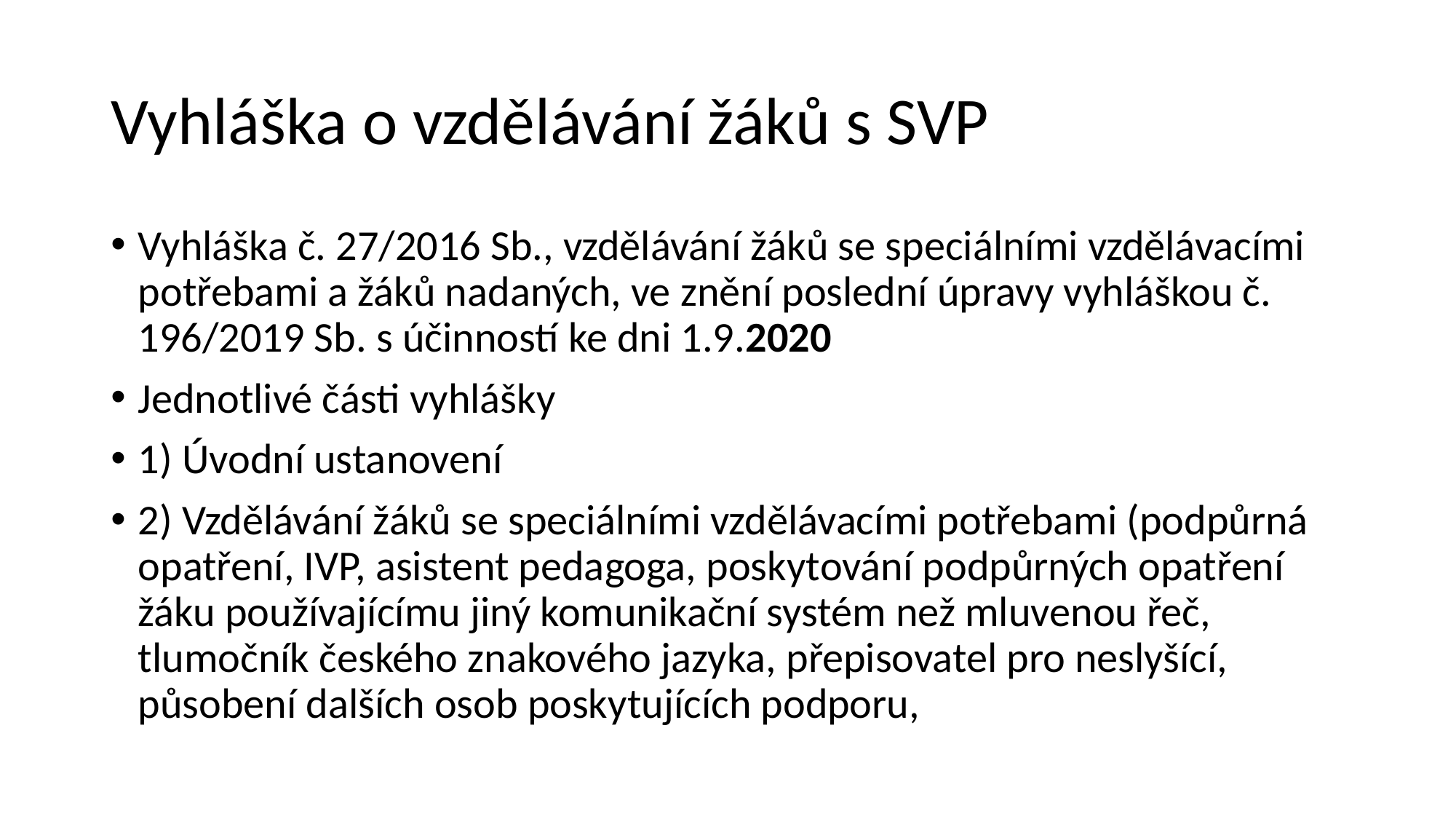

# Vyhláška o vzdělávání žáků s SVP
Vyhláška č. 27/2016 Sb., vzdělávání žáků se speciálními vzdělávacími potřebami a žáků nadaných, ve znění poslední úpravy vyhláškou č. 196/2019 Sb. s účinností ke dni 1.9.2020
Jednotlivé části vyhlášky
1) Úvodní ustanovení
2) Vzdělávání žáků se speciálními vzdělávacími potřebami (podpůrná opatření, IVP, asistent pedagoga, poskytování podpůrných opatření žáku používajícímu jiný komunikační systém než mluvenou řeč, tlumočník českého znakového jazyka, přepisovatel pro neslyšící, působení dalších osob poskytujících podporu,